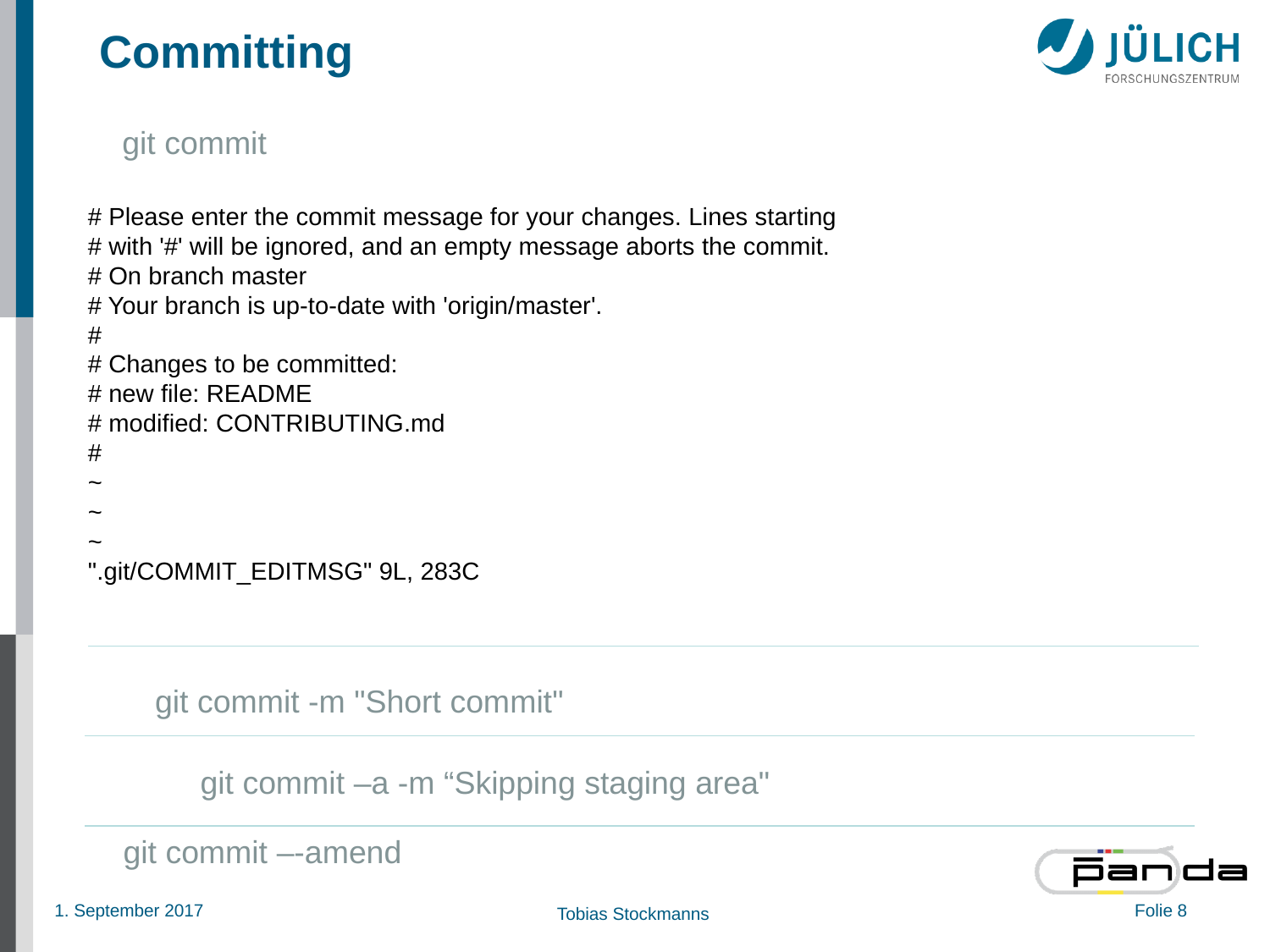

# Committing
git commit
# Please enter the commit message for your changes. Lines starting # with '#' will be ignored, and an empty message aborts the commit. # On branch master # Your branch is up-to-date with 'origin/master'. # # Changes to be committed: # new file: README # modified: CONTRIBUTING.md # ~ ~ ~ ".git/COMMIT_EDITMSG" 9L, 283C
git commit -m "Short commit"
git commit –a -m “Skipping staging area"
git commit –-amend